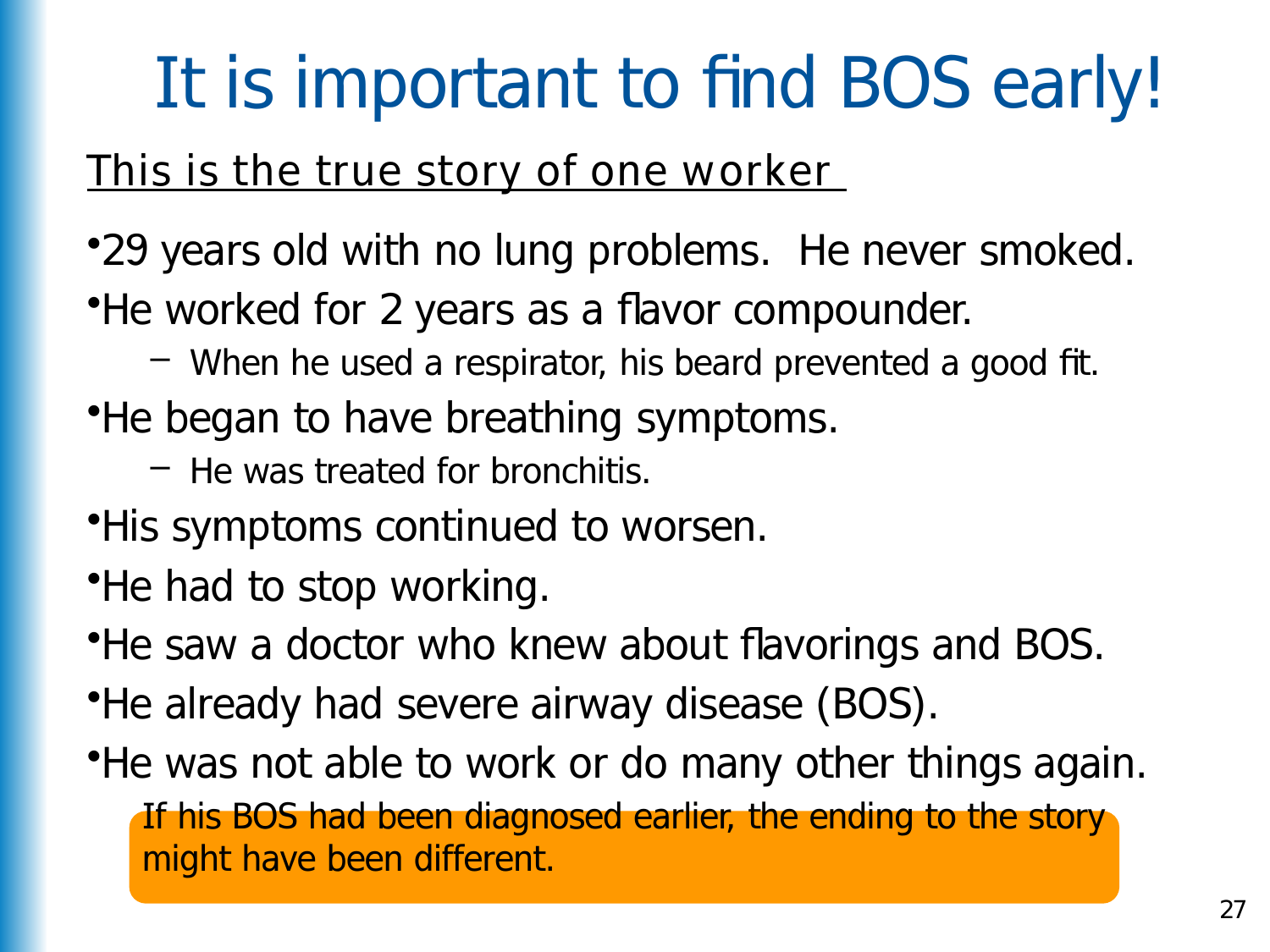

It is important to find BOS early!
This is the true story of one worker

29 years old with no lung problems.  He never smoked.
He worked for 2 years as a flavor compounder.
When he used a respirator, his beard prevented a good fit.
He began to have breathing symptoms.
He was treated for bronchitis.
His symptoms continued to worsen.
He had to stop working.
He saw a doctor who knew about flavorings and BOS.
He already had severe airway disease (BOS).
He was not able to work or do many other things again.
If his BOS had been diagnosed earlier, the ending to the story    might have been different.

27